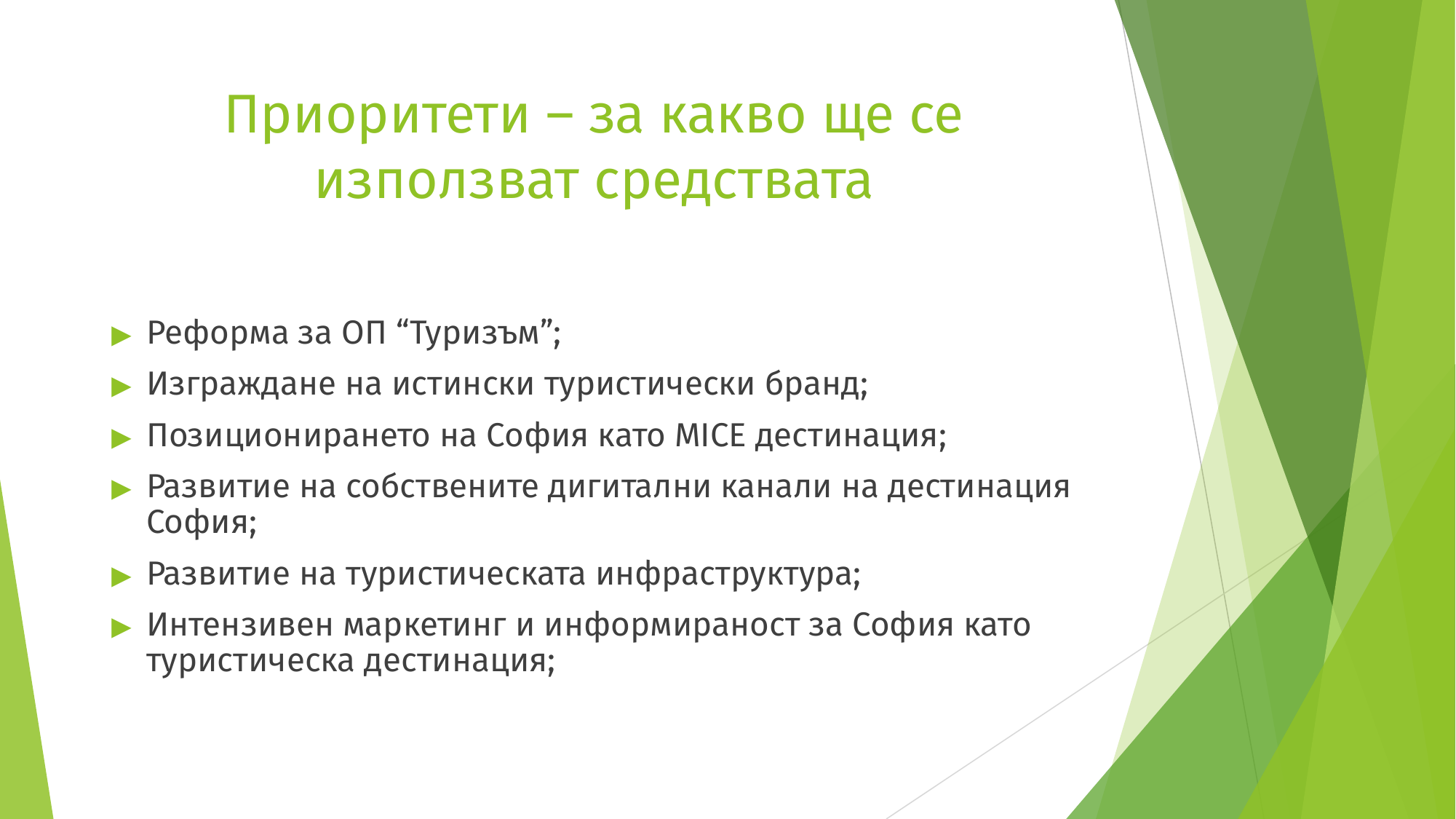

# Приоритети – за какво ще се използват средствата
Реформа за ОП “Туризъм”;
Изграждане на истински туристически бранд;
Позиционирането на София като MICE дестинация;
Развитие на собствените дигитални канали на дестинация София;
Развитие на туристическата инфраструктура;
Интензивен маркетинг и информираност за София като туристическа дестинация;